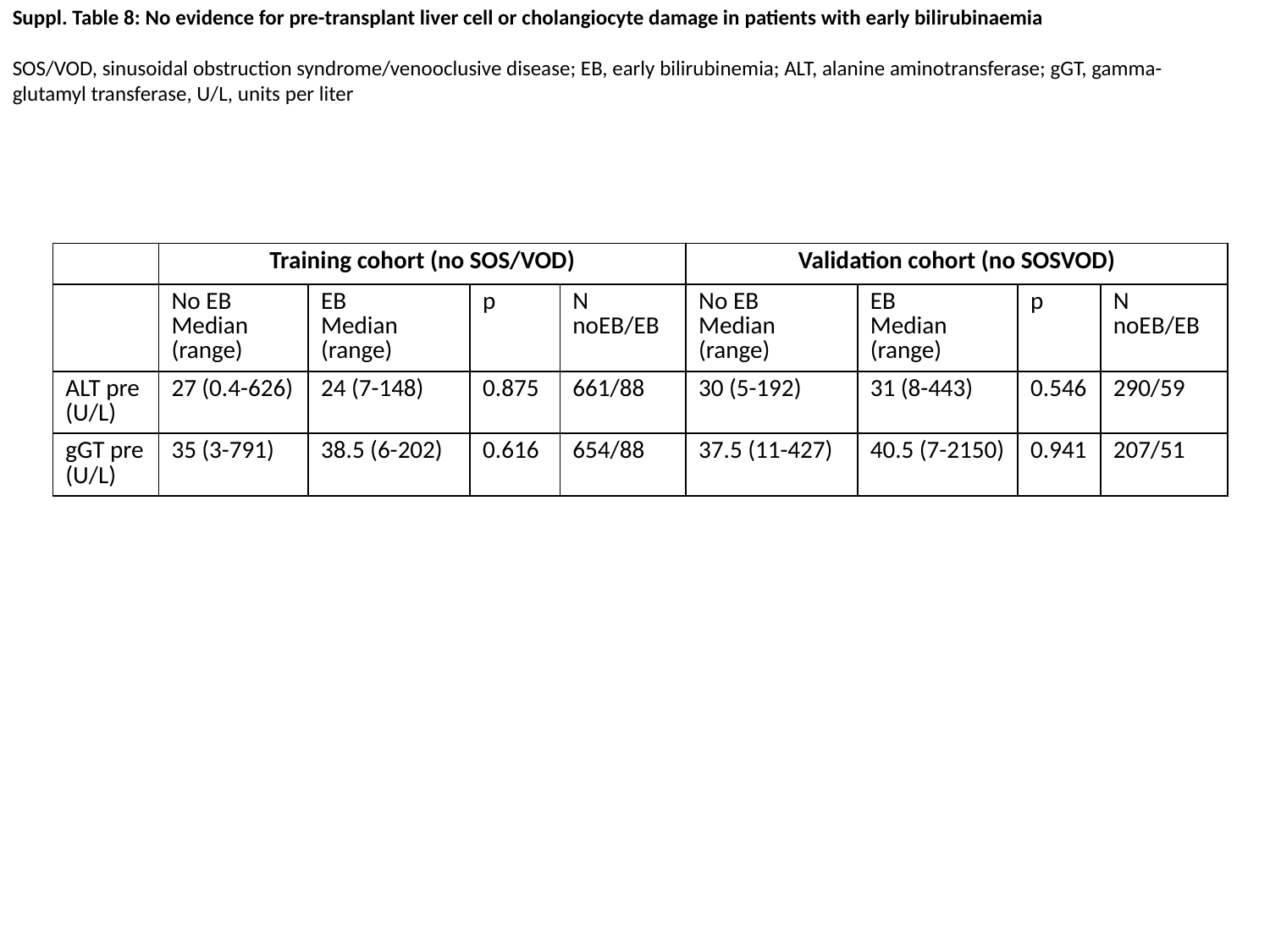

Suppl. Table 8: No evidence for pre-transplant liver cell or cholangiocyte damage in patients with early bilirubinaemia

SOS/VOD, sinusoidal obstruction syndrome/venooclusive disease; EB, early bilirubinemia; ALT, alanine aminotransferase; gGT, gamma-glutamyl transferase, U/L, units per liter
|  | Training cohort (no SOS/VOD) |  |  |  | Validation cohort (no SOSVOD) |  |  |  |
| --- | --- | --- | --- | --- | --- | --- | --- | --- |
|  | No EB Median (range) | EB Median (range) | p | N noEB/EB | No EB Median (range) | EB Median (range) | p | N noEB/EB |
| ALT pre (U/L) | 27 (0.4-626) | 24 (7-148) | 0.875 | 661/88 | 30 (5-192) | 31 (8-443) | 0.546 | 290/59 |
| gGT pre (U/L) | 35 (3-791) | 38.5 (6-202) | 0.616 | 654/88 | 37.5 (11-427) | 40.5 (7-2150) | 0.941 | 207/51 |